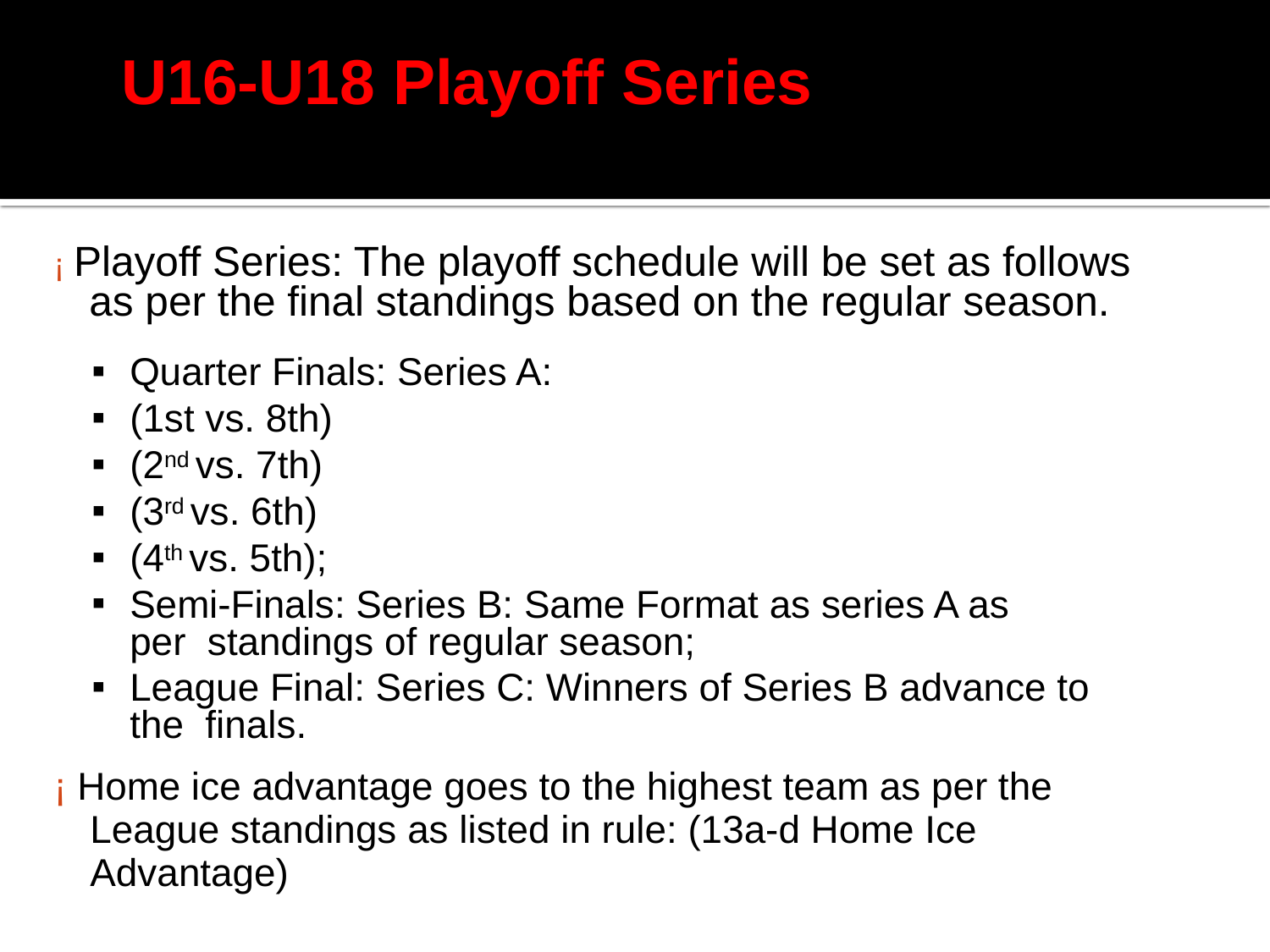

U16-U18 Playoff Series
# ¡ Playoff Series: The playoff schedule will be set as follows  as per the final standings based on the regular season.
Quarter Finals: Series A:
(1st vs. 8th)
(2nd vs. 7th)
(3rd vs. 6th)
(4th vs. 5th);
Semi-Finals: Series B: Same Format as series A as per  standings of regular season;
League Final: Series C: Winners of Series B advance to the  finals.
¡ Home ice advantage goes to the highest team as per the  League standings as listed in rule: (13a-d Home Ice  Advantage)